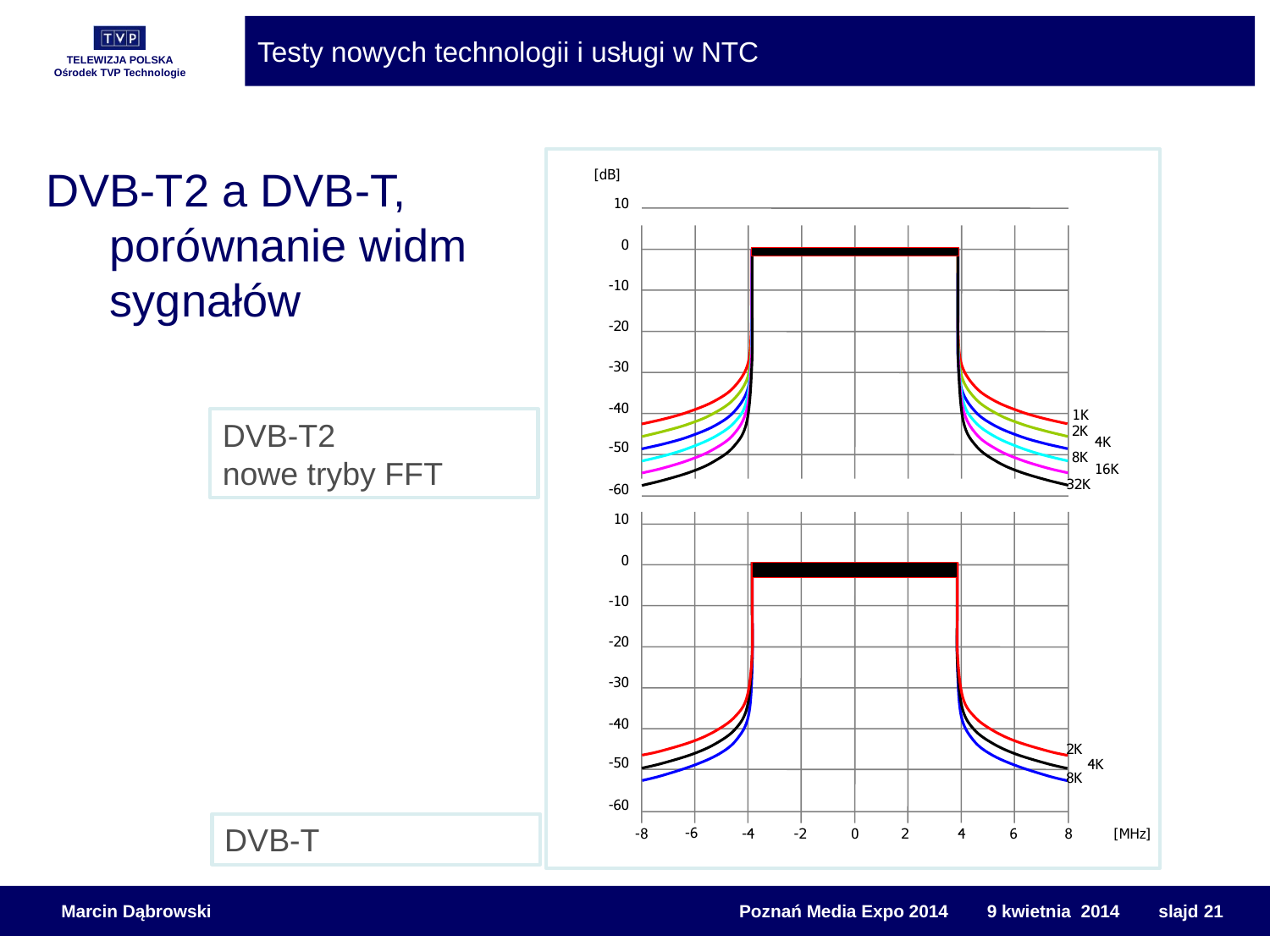

DVB-T2 a DVB-T, porównanie widm sygnałów
[dB]
10
0
-10
-20
-30
-40
-50
-60

1K
2K
4K
16K
8K
32K
10
0
-10
-20
-30
-40
-50
-60

2K
4K
8K
-6
-4
-2
0
2
4
6
8
[MHz]
-8
DVB-T2
nowe tryby FFT
DVB-T